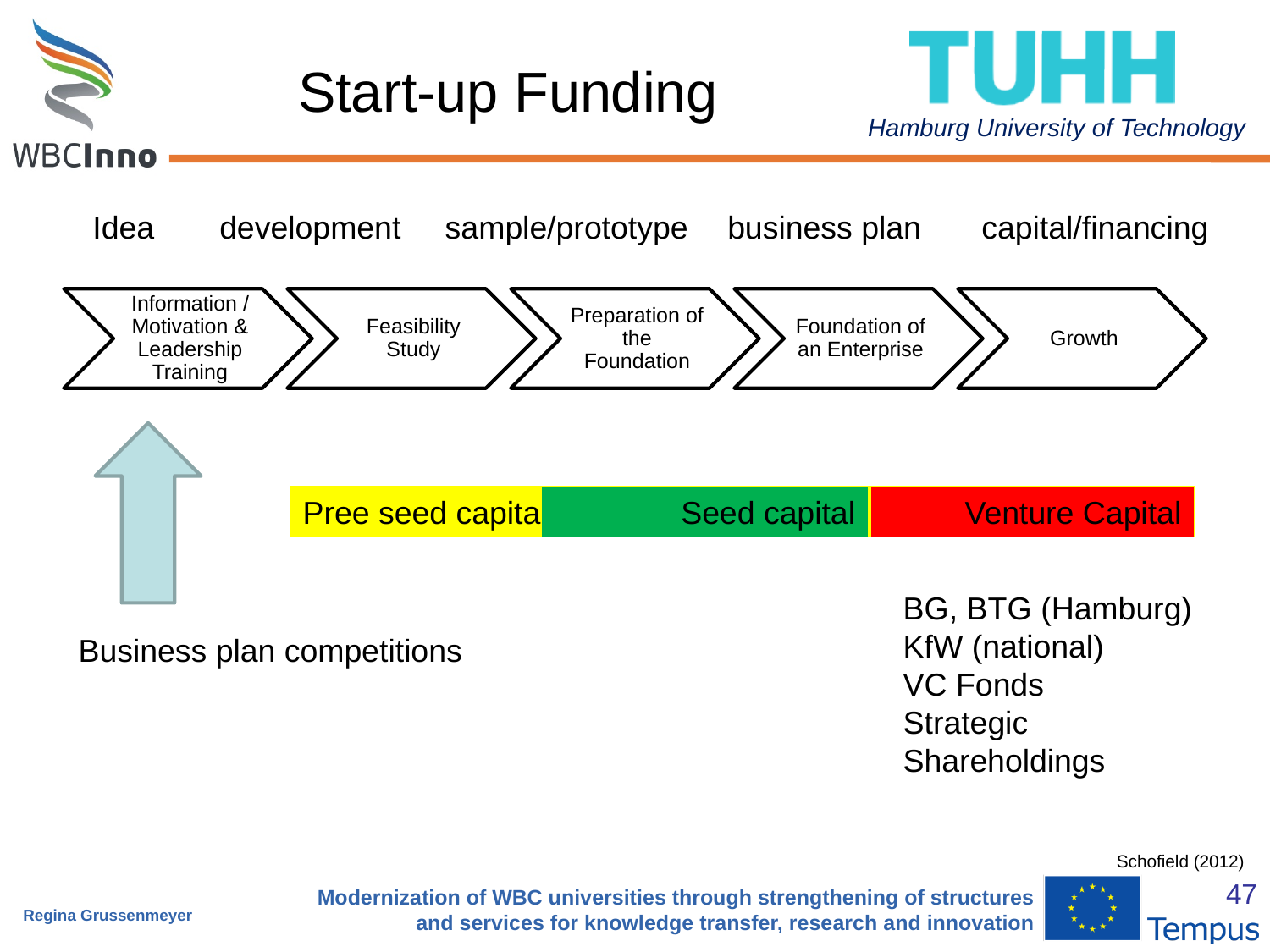

# Start-up Funding
Idea	development     sample/prototype	business plan	capital/financing
Information / Motivation & Leadership Training
Feasibility Study
Preparation of the Foundation
Foundation of an Enterprise
Growth

Pree seed capital		Seed capital	   Venture Capital
	Seed capital
  Venture Capital
BG, BTG (Hamburg)
KfW (national)
VC Fonds
Strategic
Shareholdings
Business plan competitions
Schofield (2012)